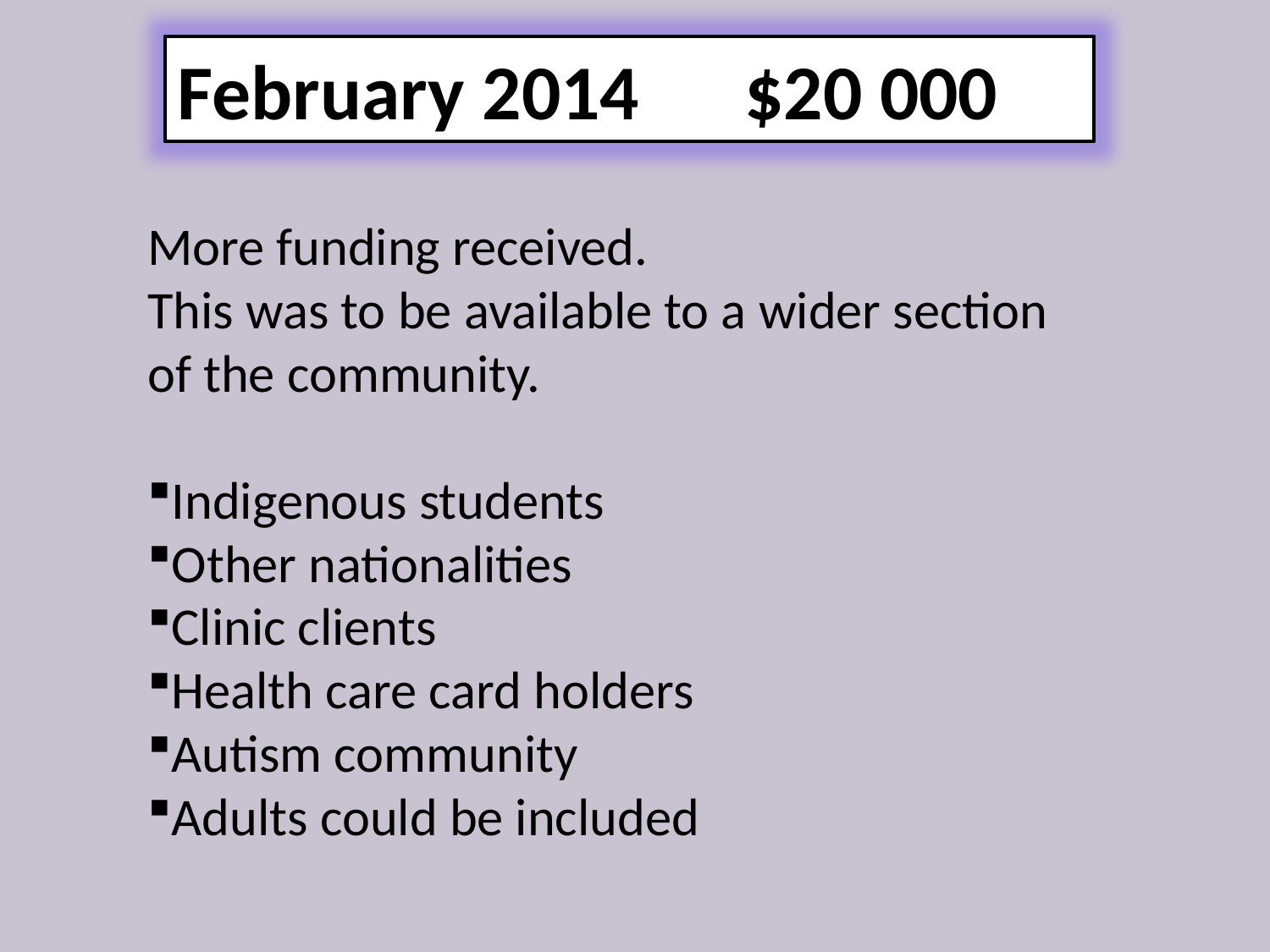

February 2014      $20 000
More funding received.
This was to be available to a wider section
of the community.

Indigenous students
Other nationalities
Clinic clients
Health care card holders
Autism community
Adults could be included